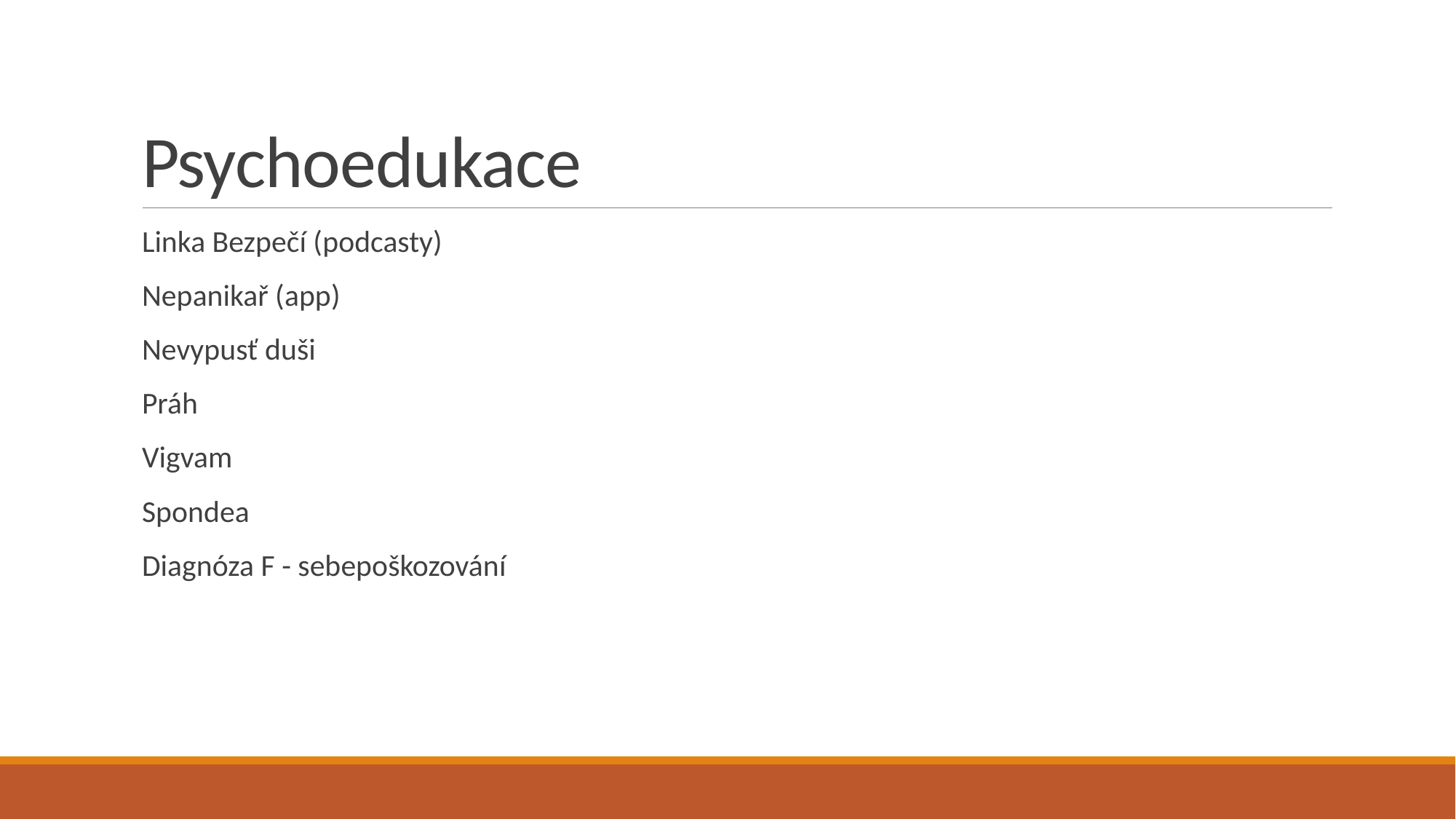

# Psychoedukace
Linka Bezpečí (podcasty)
Nepanikař (app)
Nevypusť duši
Práh
Vigvam
Spondea
Diagnóza F - sebepoškozování